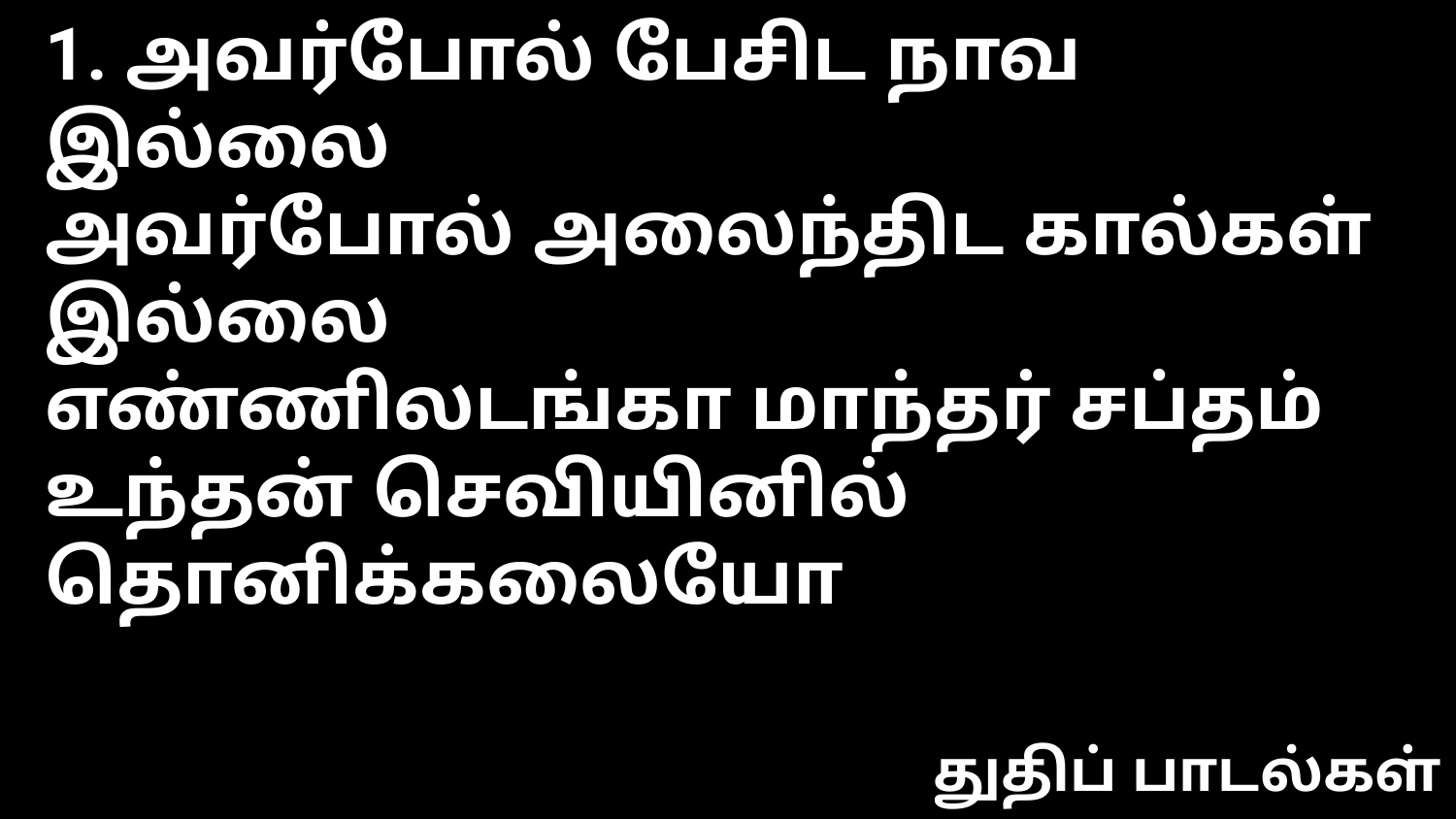

1. அவர்போல் பேசிட நாவ இல்லை
அவர்போல் அலைந்திட கால்கள் இல்லை
எண்ணிலடங்கா மாந்தர் சப்தம்
உந்தன் செவியினில் தொனிக்கலையோ

துதிப் பாடல்கள்